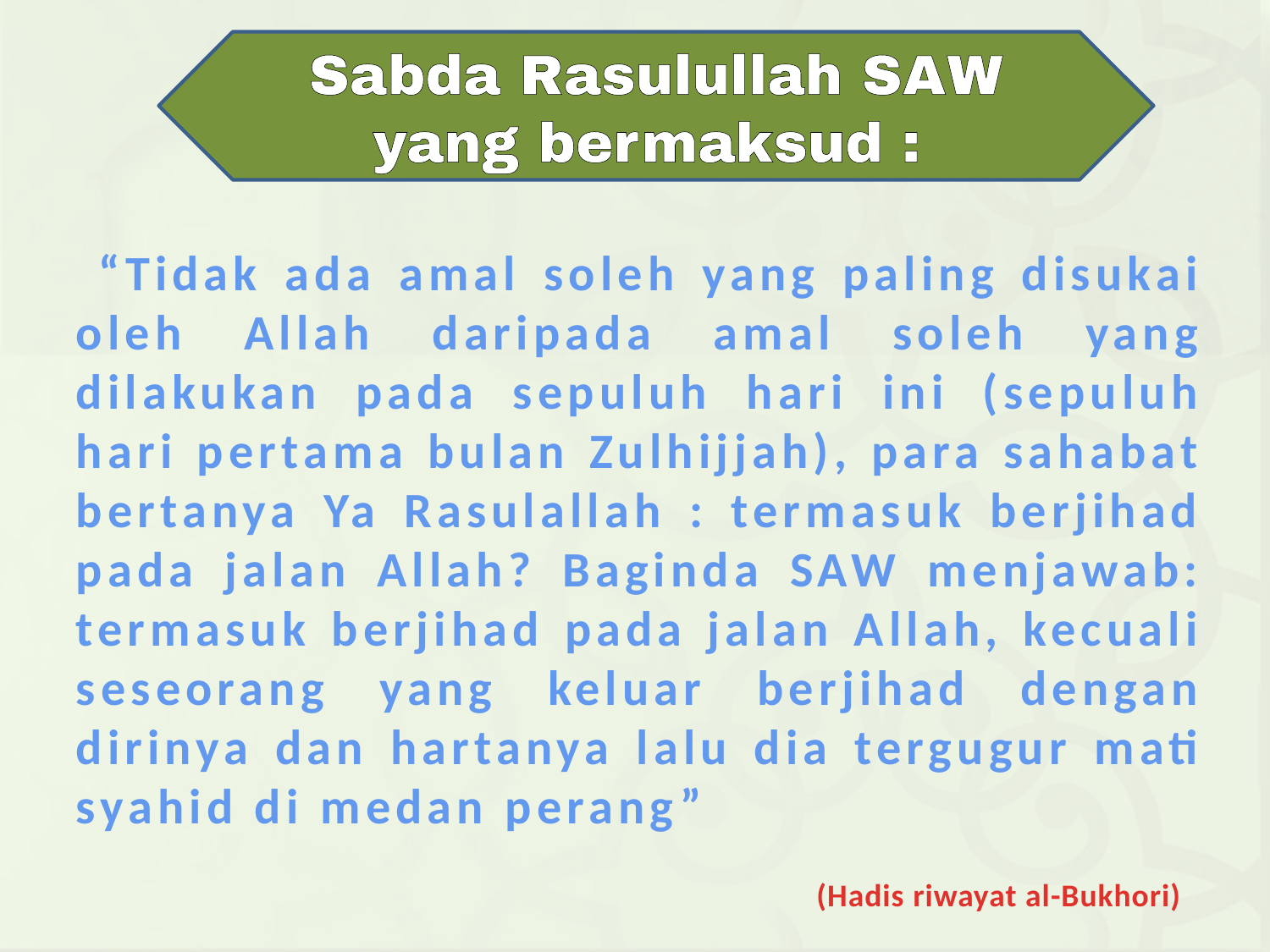

Sabda Rasulullah SAW
yang bermaksud :
 “Tidak ada amal soleh yang paling disukai oleh Allah daripada amal soleh yang dilakukan pada sepuluh hari ini (sepuluh hari pertama bulan Zulhijjah), para sahabat bertanya Ya Rasulallah : termasuk berjihad pada jalan Allah? Baginda SAW menjawab: termasuk berjihad pada jalan Allah, kecuali seseorang yang keluar berjihad dengan dirinya dan hartanya lalu dia tergugur mati syahid di medan perang”
 (Hadis riwayat al-Bukhori)